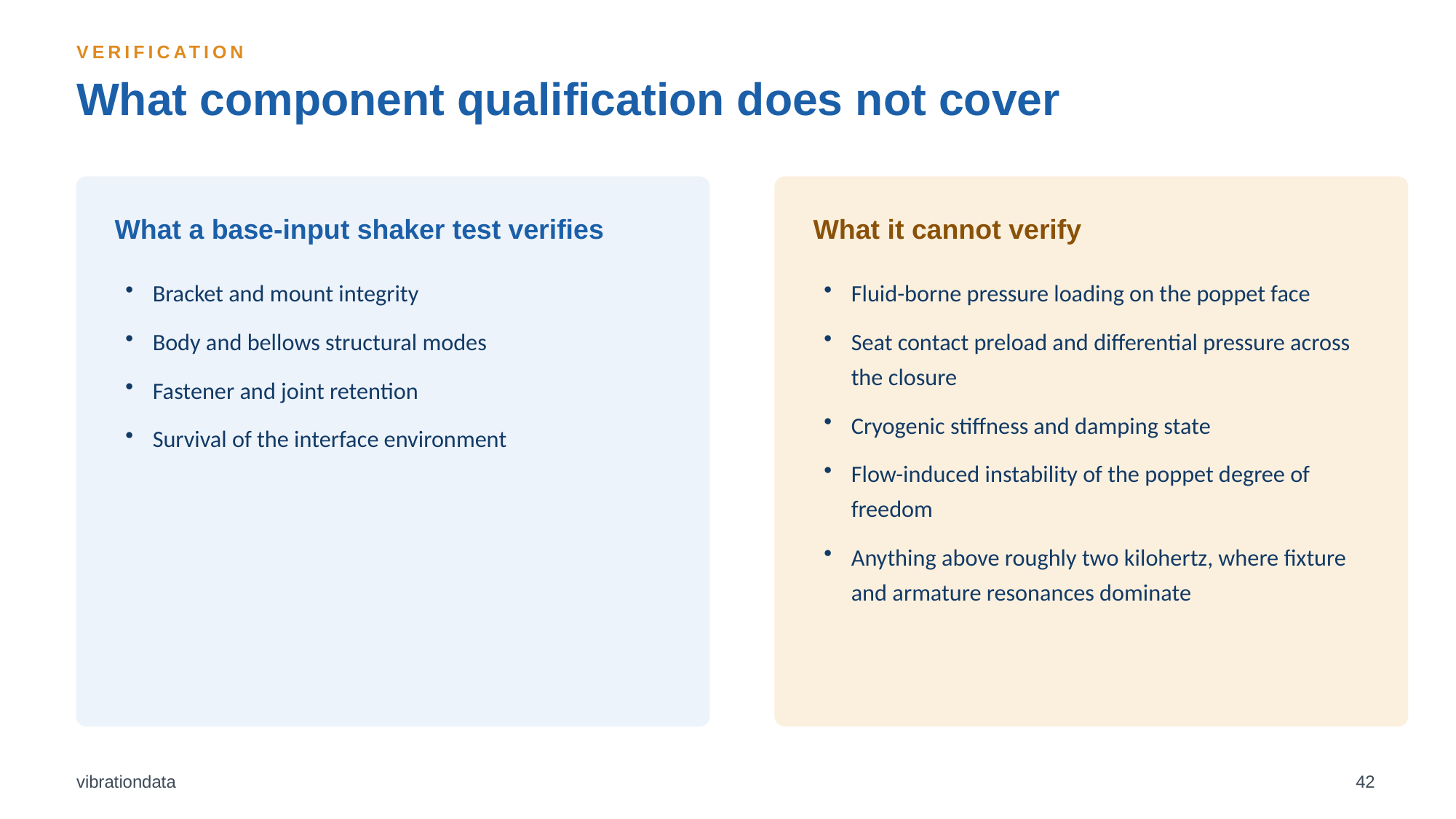

VERIFICATION
What component qualification does not cover

What a base-input shaker test verifies
What it cannot verify
Bracket and mount integrity
Body and bellows structural modes
Fastener and joint retention
Survival of the interface environment
Fluid-borne pressure loading on the poppet face
Seat contact preload and differential pressure across the closure
Cryogenic stiffness and damping state
Flow-induced instability of the poppet degree of freedom
Anything above roughly two kilohertz, where fixture and armature resonances dominate
vibrationdata
42